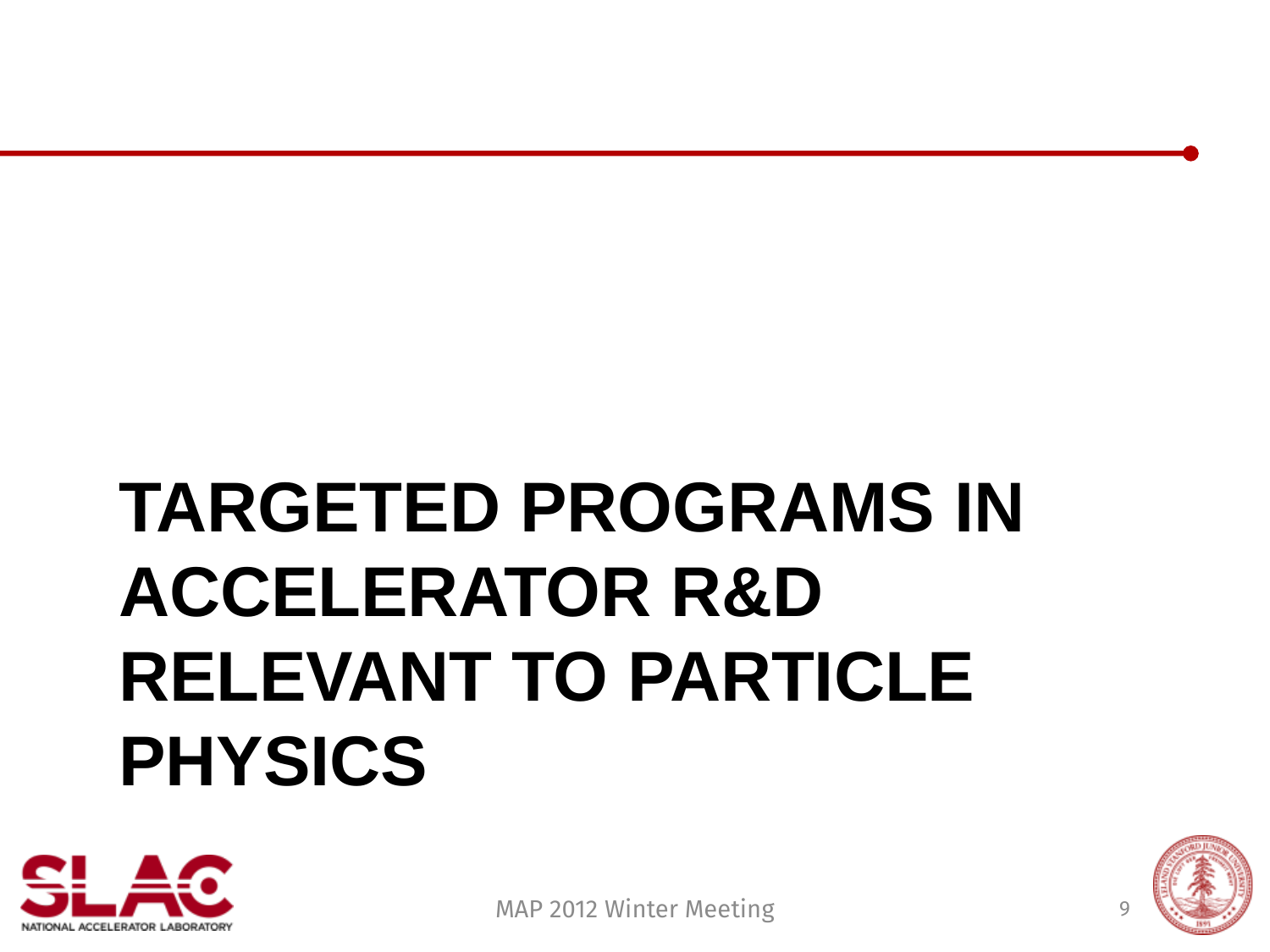

# Targeted Programs in Accelerator R&D relevant to Particle physics
MAP 2012 Winter Meeting
9